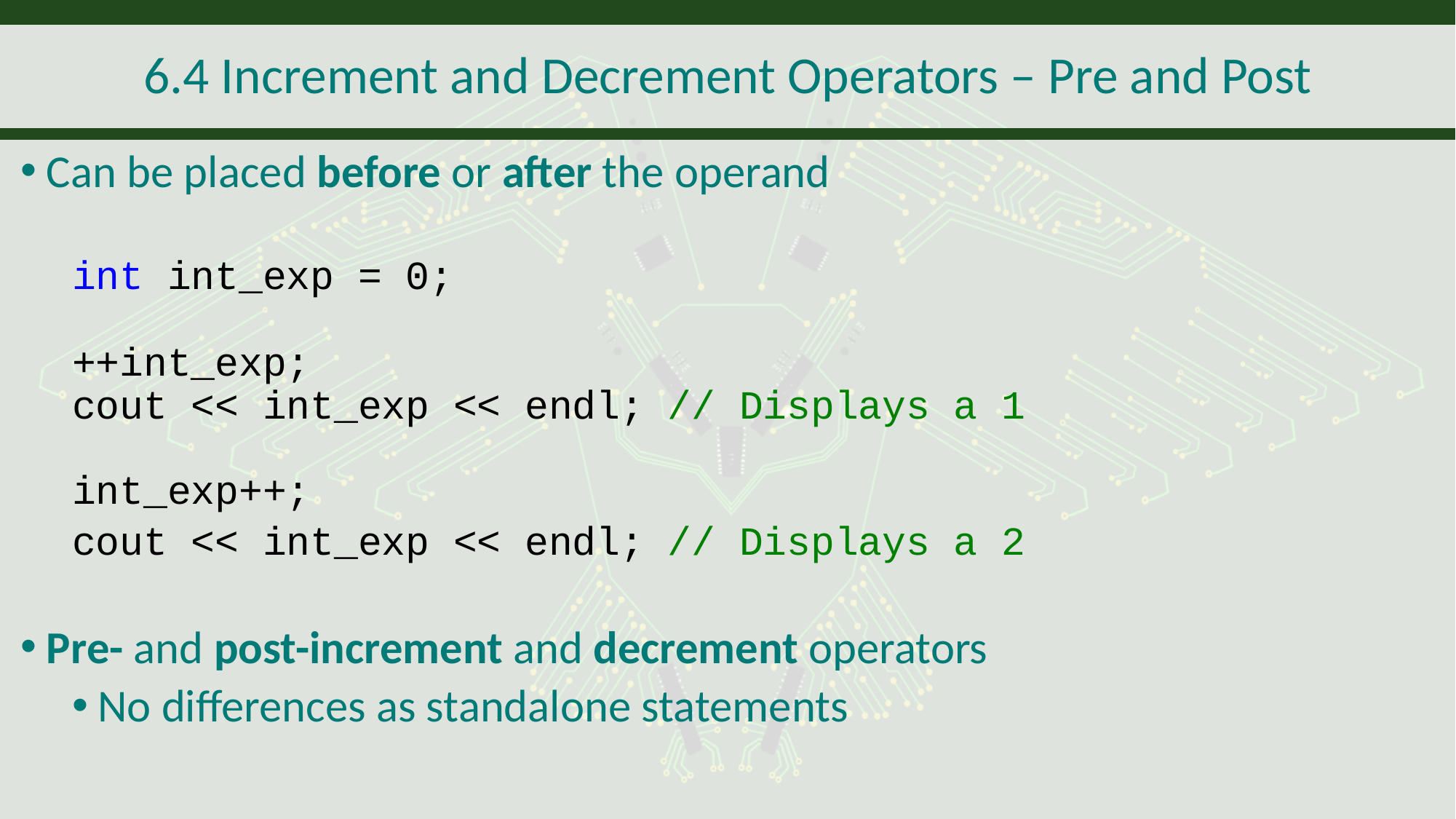

# 6.4 Increment and Decrement Operators – Pre and Post
Can be placed before or after the operand

int int_exp = 0;

++int_exp;
cout << int_exp << endl; // Displays a 1

int_exp++;
cout << int_exp << endl; // Displays a 2

Pre- and post-increment and decrement operators
No differences as standalone statements